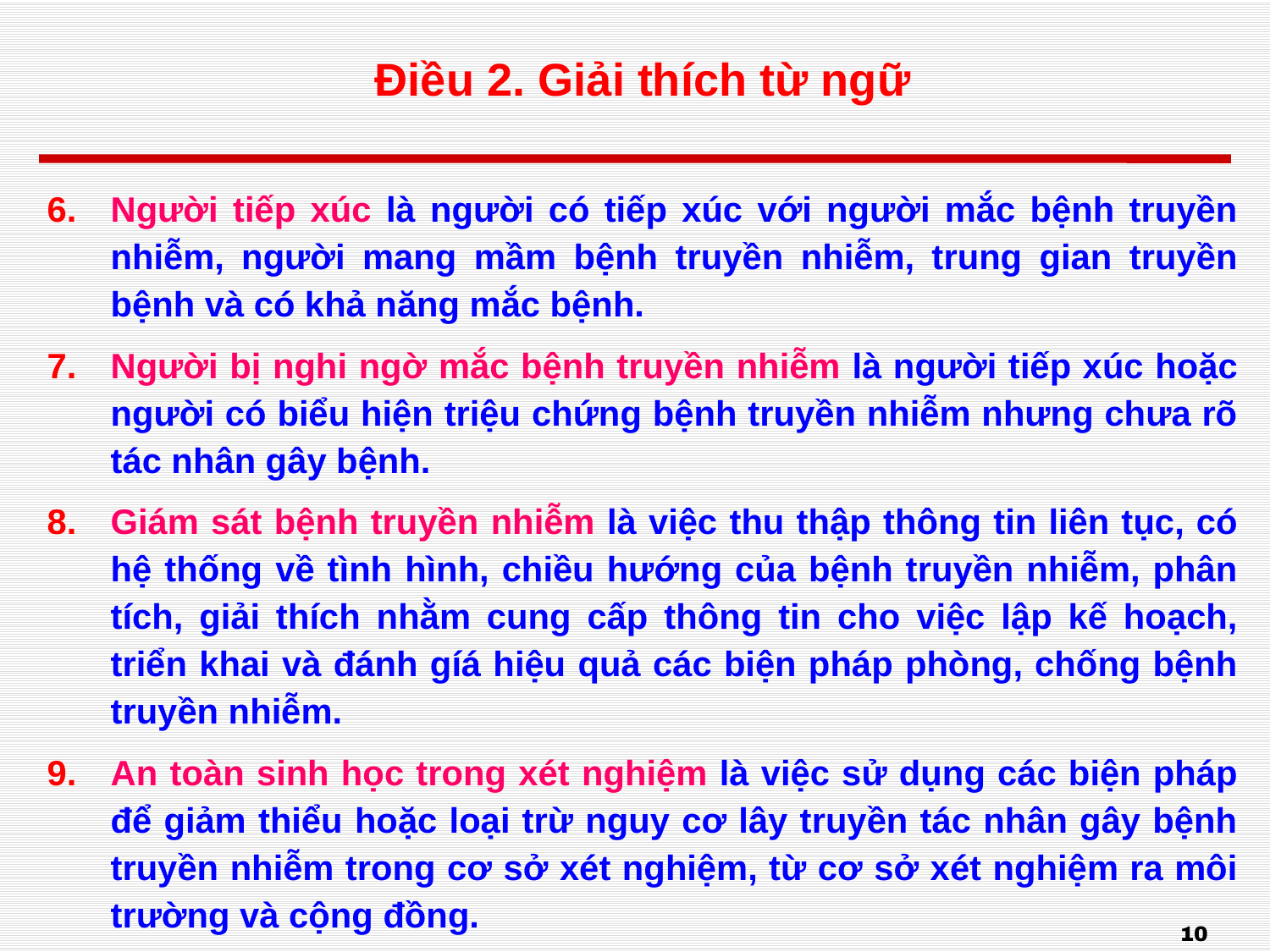

# Điều 2. Giải thích từ ngữ
Người tiếp xúc là người có tiếp xúc với người mắc bệnh truyền nhiễm, người mang mầm bệnh truyền nhiễm, trung gian truyền bệnh và có khả năng mắc bệnh.
Người bị nghi ngờ mắc bệnh truyền nhiễm là người tiếp xúc hoặc người có biểu hiện triệu chứng bệnh truyền nhiễm nhưng chưa rõ tác nhân gây bệnh.
Giám sát bệnh truyền nhiễm là việc thu thập thông tin liên tục, có hệ thống về tình hình, chiều hướng của bệnh truyền nhiễm, phân tích, giải thích nhằm cung cấp thông tin cho việc lập kế hoạch, triển khai và đánh gíá hiệu quả các biện pháp phòng, chống bệnh truyền nhiễm.
An toàn sinh học trong xét nghiệm là việc sử dụng các biện pháp để giảm thiểu hoặc loại trừ nguy cơ lây truyền tác nhân gây bệnh truyền nhiễm trong cơ sở xét nghiệm, từ cơ sở xét nghiệm ra môi trường và cộng đồng.